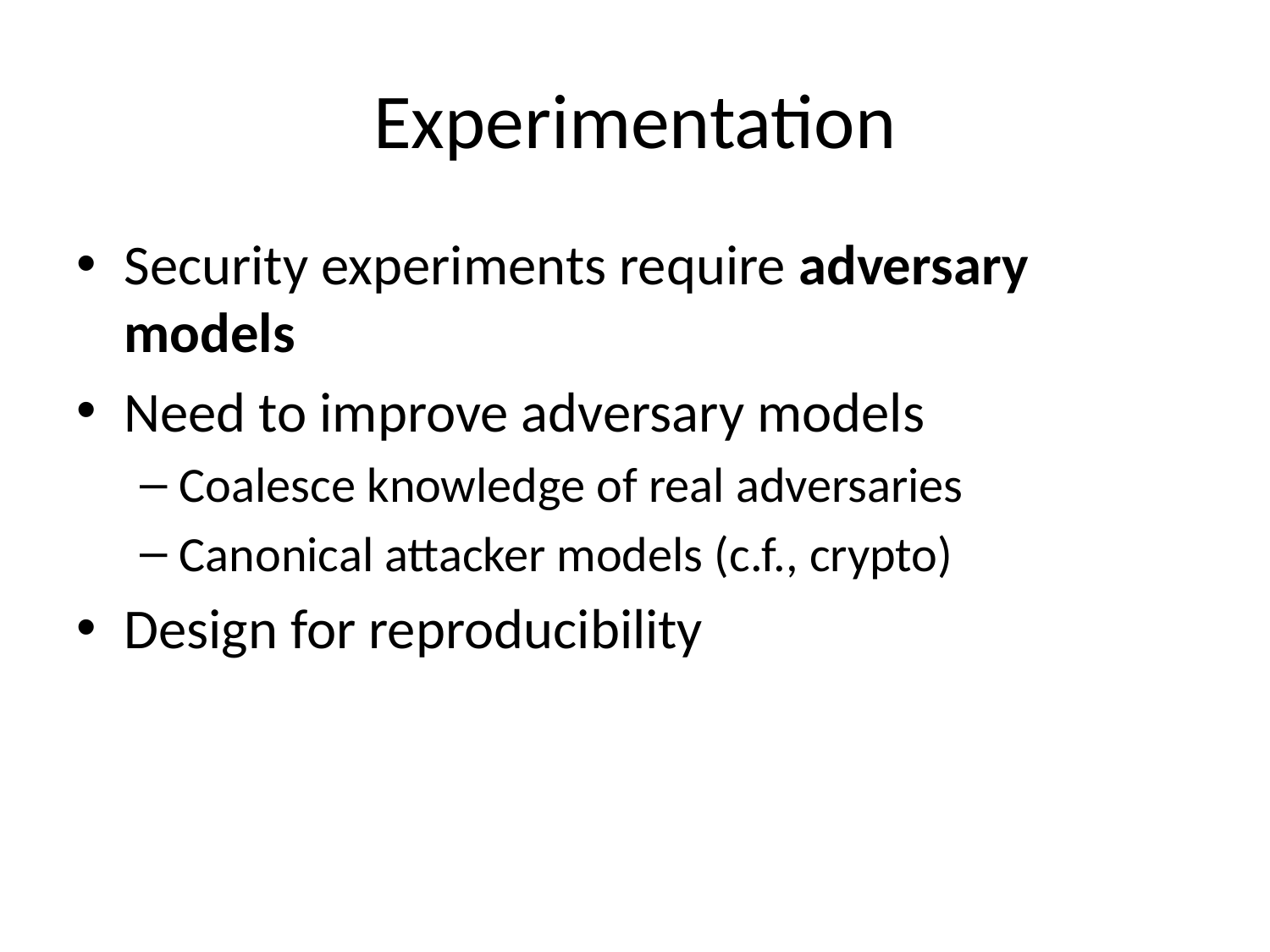

# Experimentation
Security experiments require adversary models
Need to improve adversary models
Coalesce knowledge of real adversaries
Canonical attacker models (c.f., crypto)
Design for reproducibility